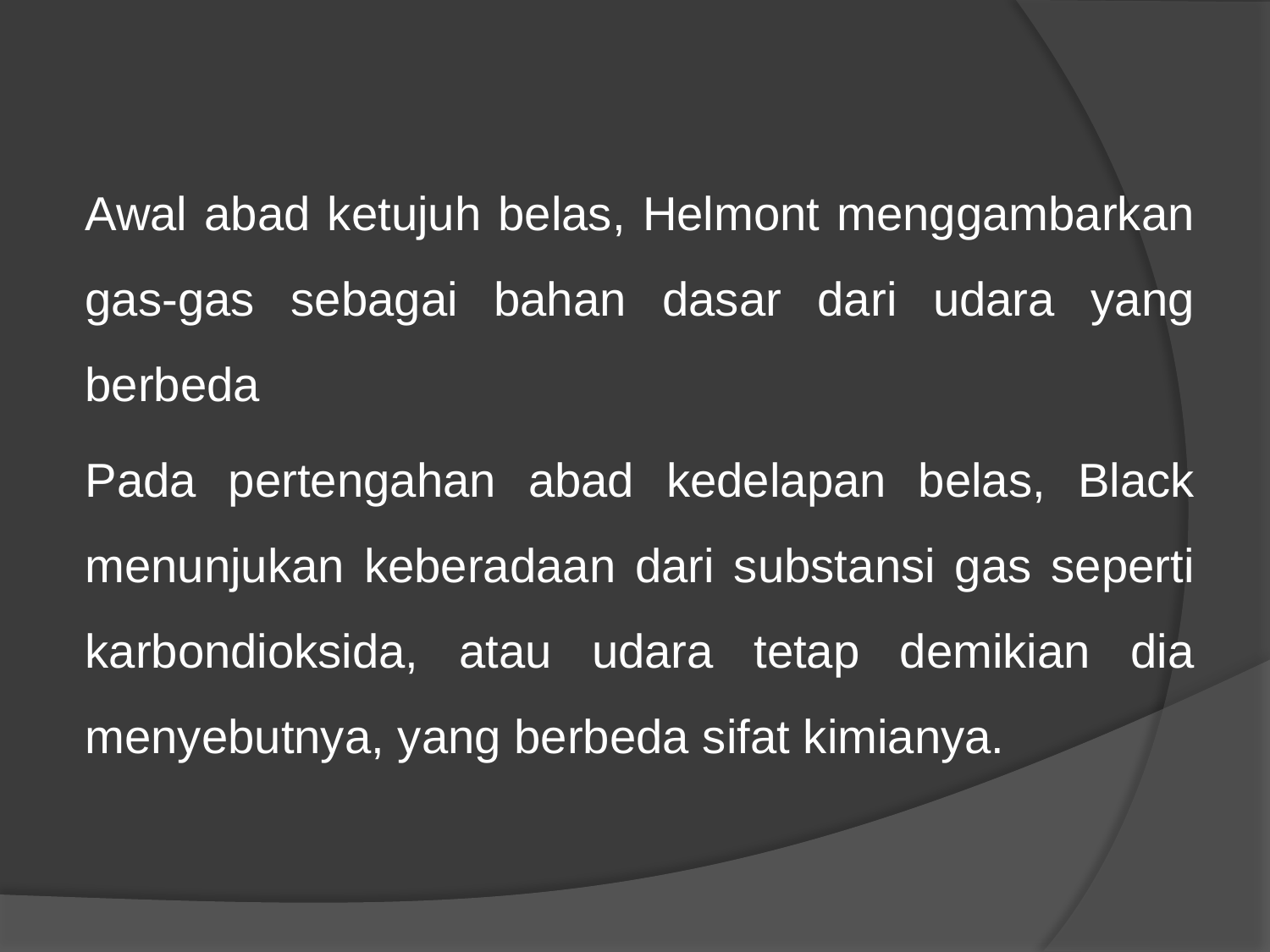

Awal abad ketujuh belas, Helmont menggambarkan gas-gas sebagai bahan dasar dari udara yang berbeda
	Pada pertengahan abad kedelapan belas, Black menunjukan keberadaan dari substansi gas seperti karbondioksida, atau udara tetap demikian dia menyebutnya, yang berbeda sifat kimianya.